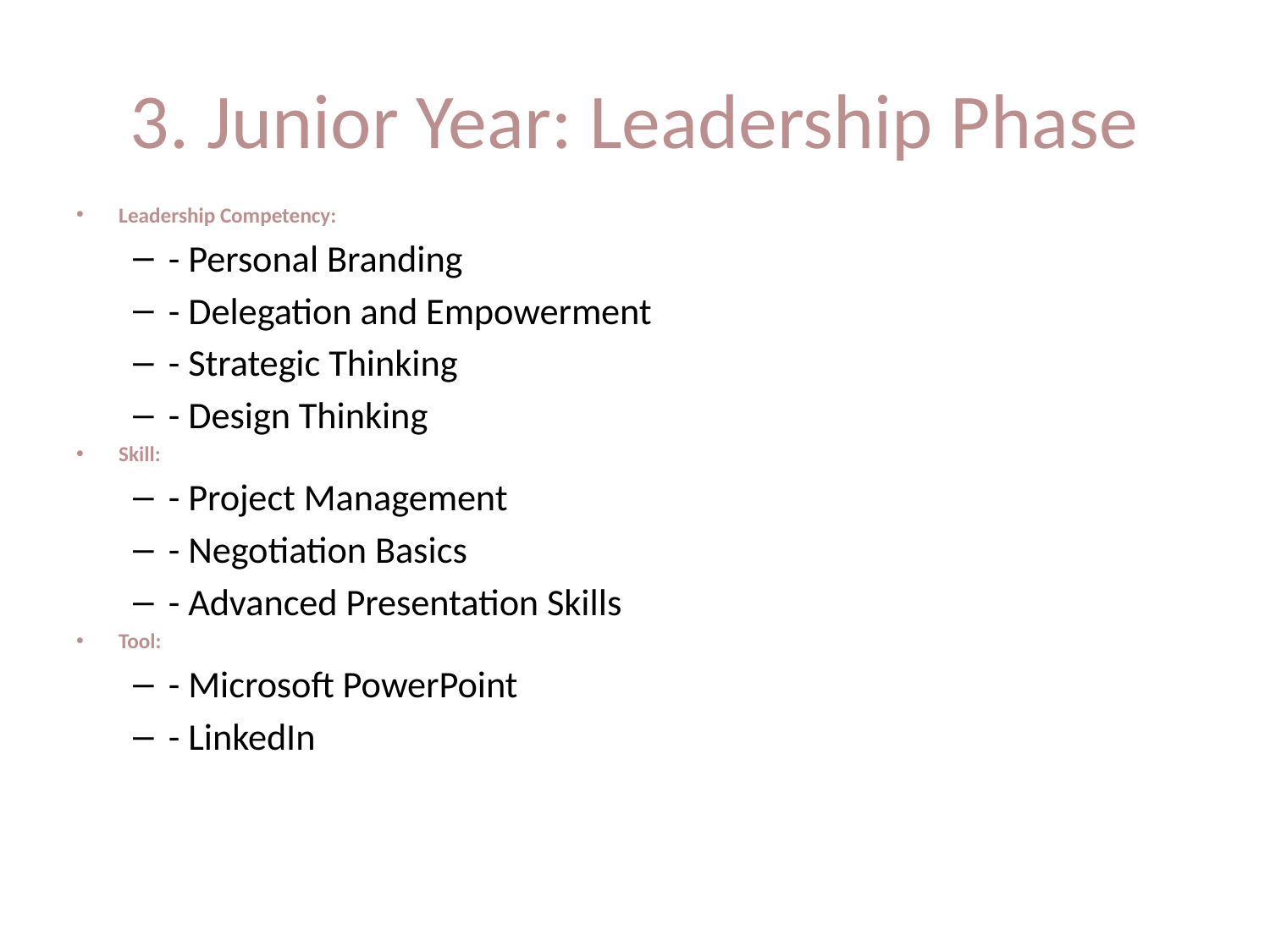

# 3. Junior Year: Leadership Phase

Leadership Competency:
- Personal Branding
- Delegation and Empowerment
- Strategic Thinking
- Design Thinking
Skill:
- Project Management
- Negotiation Basics
- Advanced Presentation Skills
Tool:
- Microsoft PowerPoint
- LinkedIn